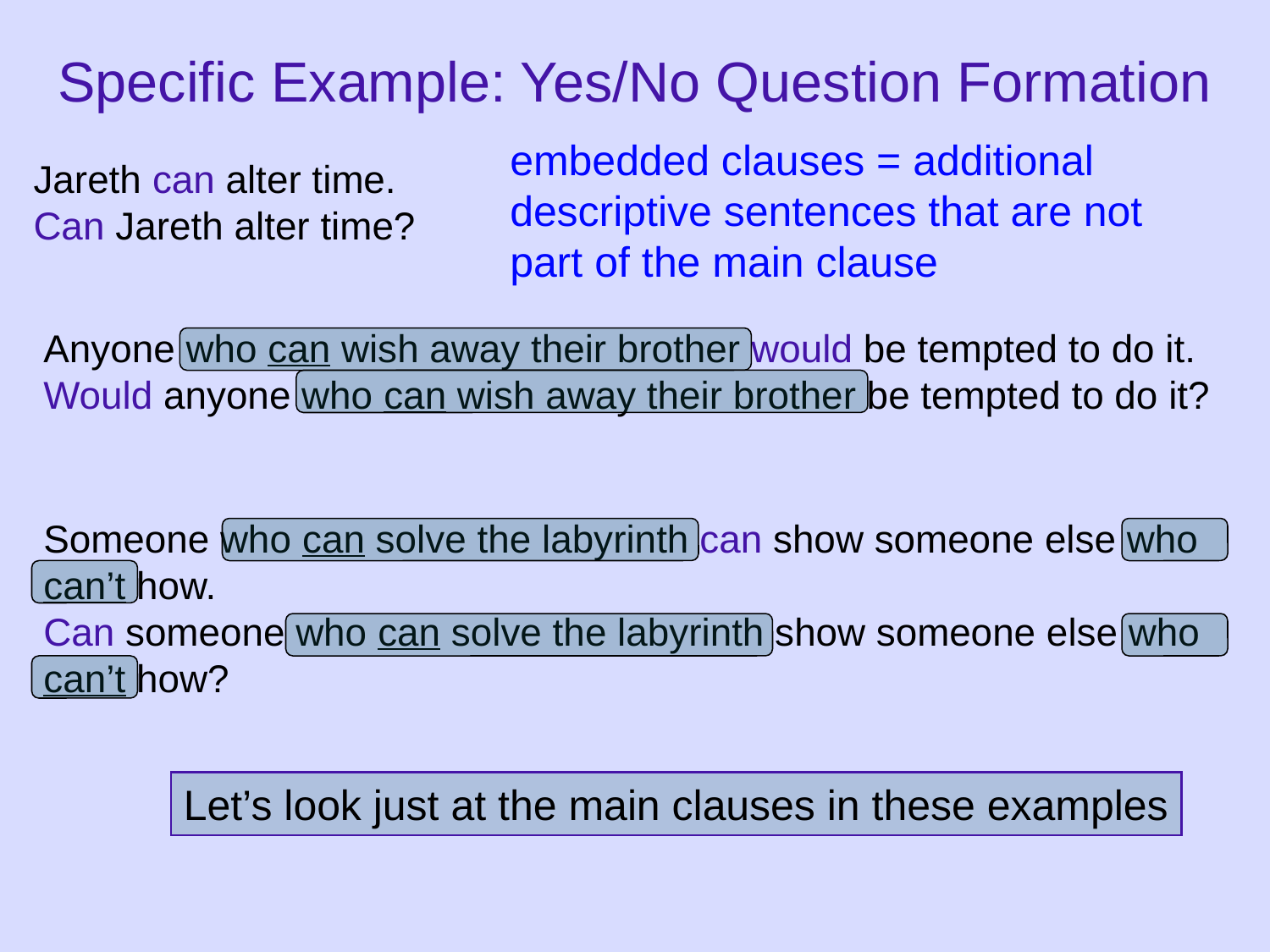

# Specific Example: Yes/No Question Formation
embedded clauses = additional descriptive sentences that are not part of the main clause
Jareth can alter time.
Can Jareth alter time?
Anyone who can wish away their brother would be tempted to do it.
Would anyone who can wish away their brother be tempted to do it?

Someone who can solve the labyrinth can show someone else who can’t how.
Can someone who can solve the labyrinth show someone else who can’t how?

Let’s look just at the main clauses in these examples